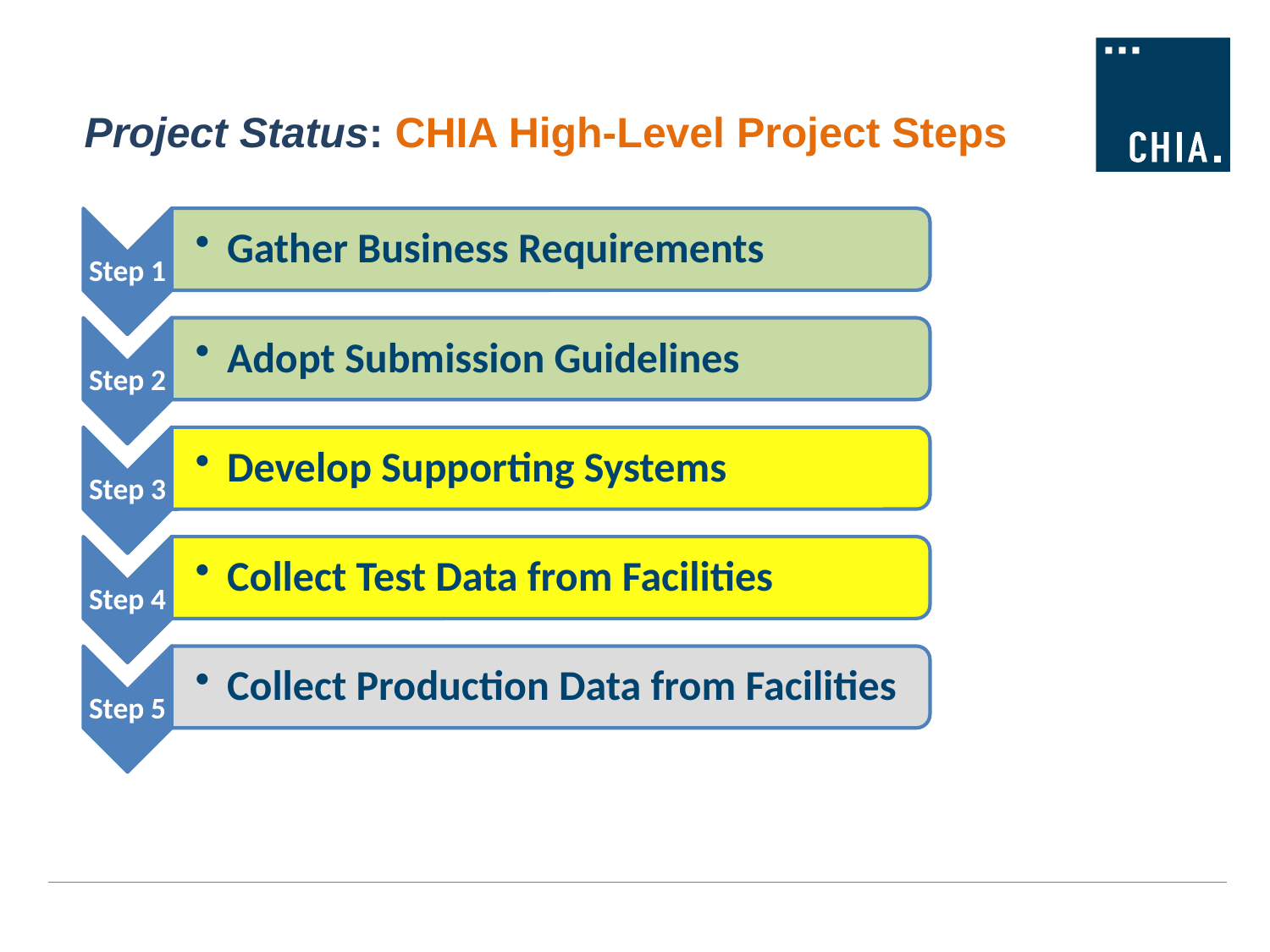

# Project Status: CHIA High-Level Project Steps
Step 1
Gather Business Requirements
Step 2
Adopt Submission Guidelines
Step 3
Develop Supporting Systems
Step 4
Collect Test Data from Facilities
Step 5
Collect Production Data from Facilities